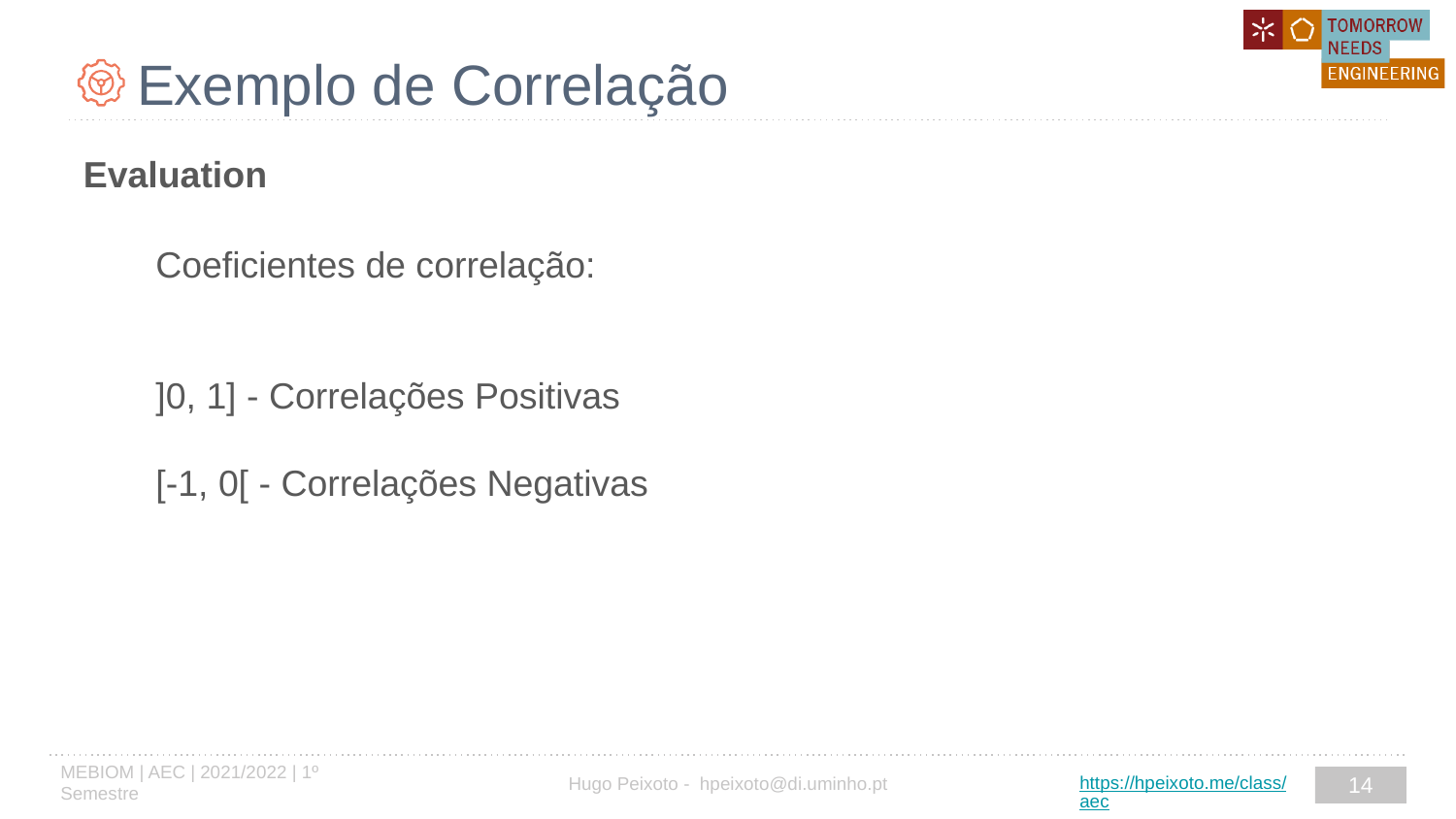

# Exemplo de Correlação

Evaluation
Coeficientes de correlação:

]0, 1] - Correlações Positivas

[-1, 0[ - Correlações Negativas
14